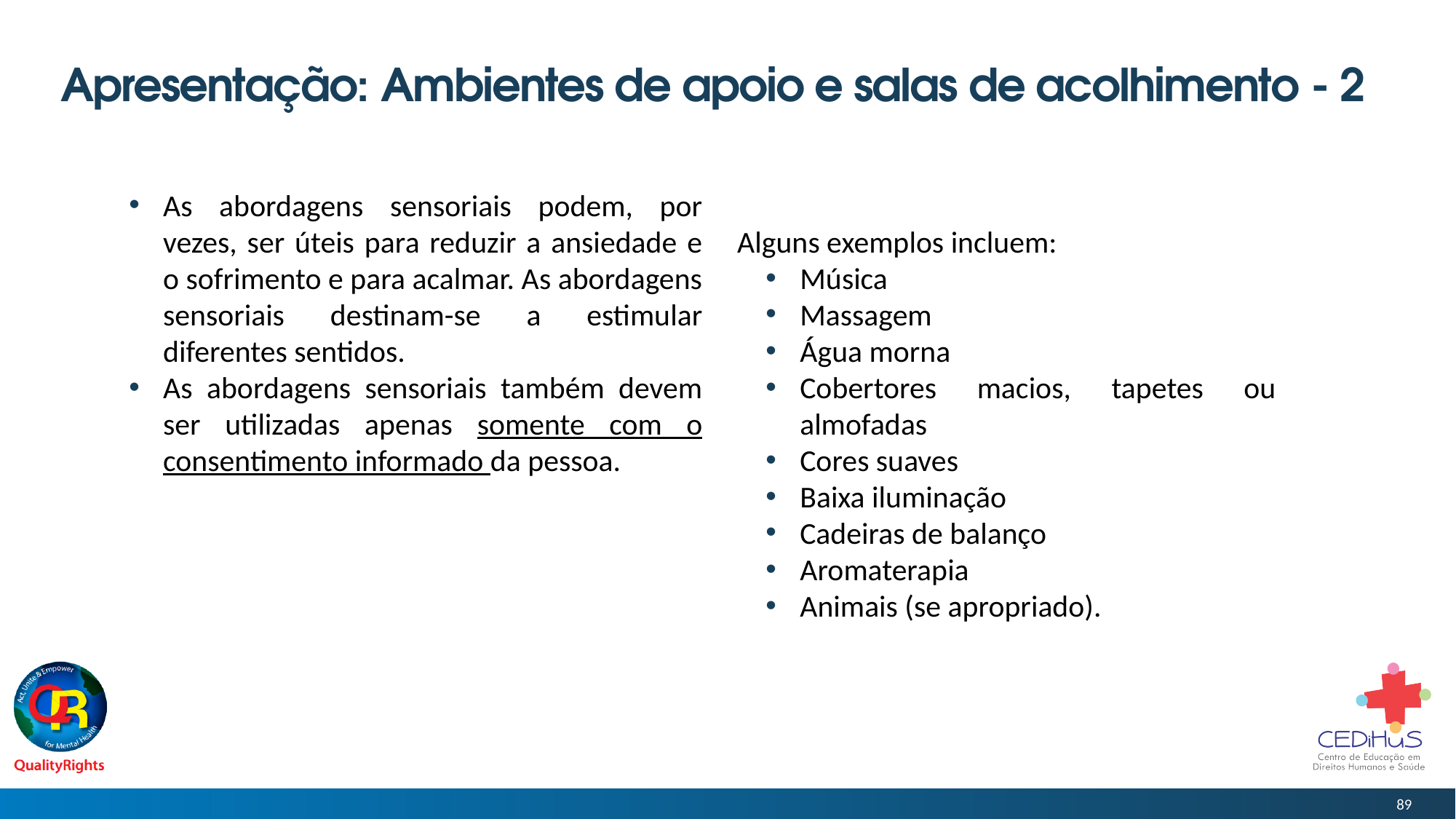

# Apresentação: Ambientes de apoio e salas de acolhimento - 2
As abordagens sensoriais podem, por vezes, ser úteis para reduzir a ansiedade e o sofrimento e para acalmar. As abordagens sensoriais destinam-se a estimular diferentes sentidos.
As abordagens sensoriais também devem ser utilizadas apenas somente com o consentimento informado da pessoa.

     Alguns exemplos incluem:
Música
Massagem
Água morna
Cobertores macios, tapetes ou almofadas
Cores suaves
Baixa iluminação
Cadeiras de balanço
Aromaterapia
Animais (se apropriado).